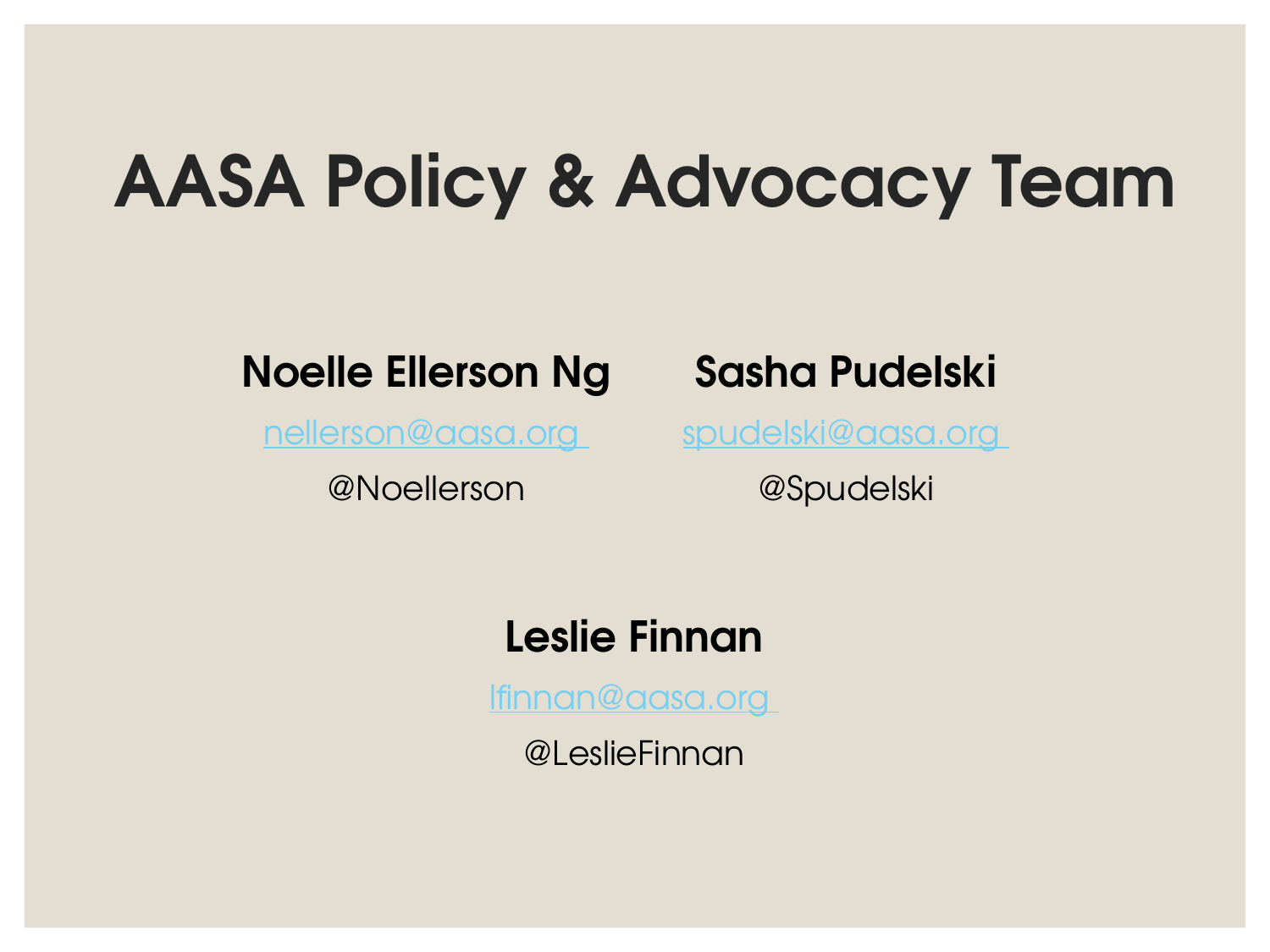

# AASA Policy & Advocacy Team
Noelle Ellerson Ng
nellerson@aasa.org
@Noellerson

Sasha Pudelski
spudelski@aasa.org
@Spudelski

Leslie Finnan
lfinnan@aasa.org
@LeslieFinnan